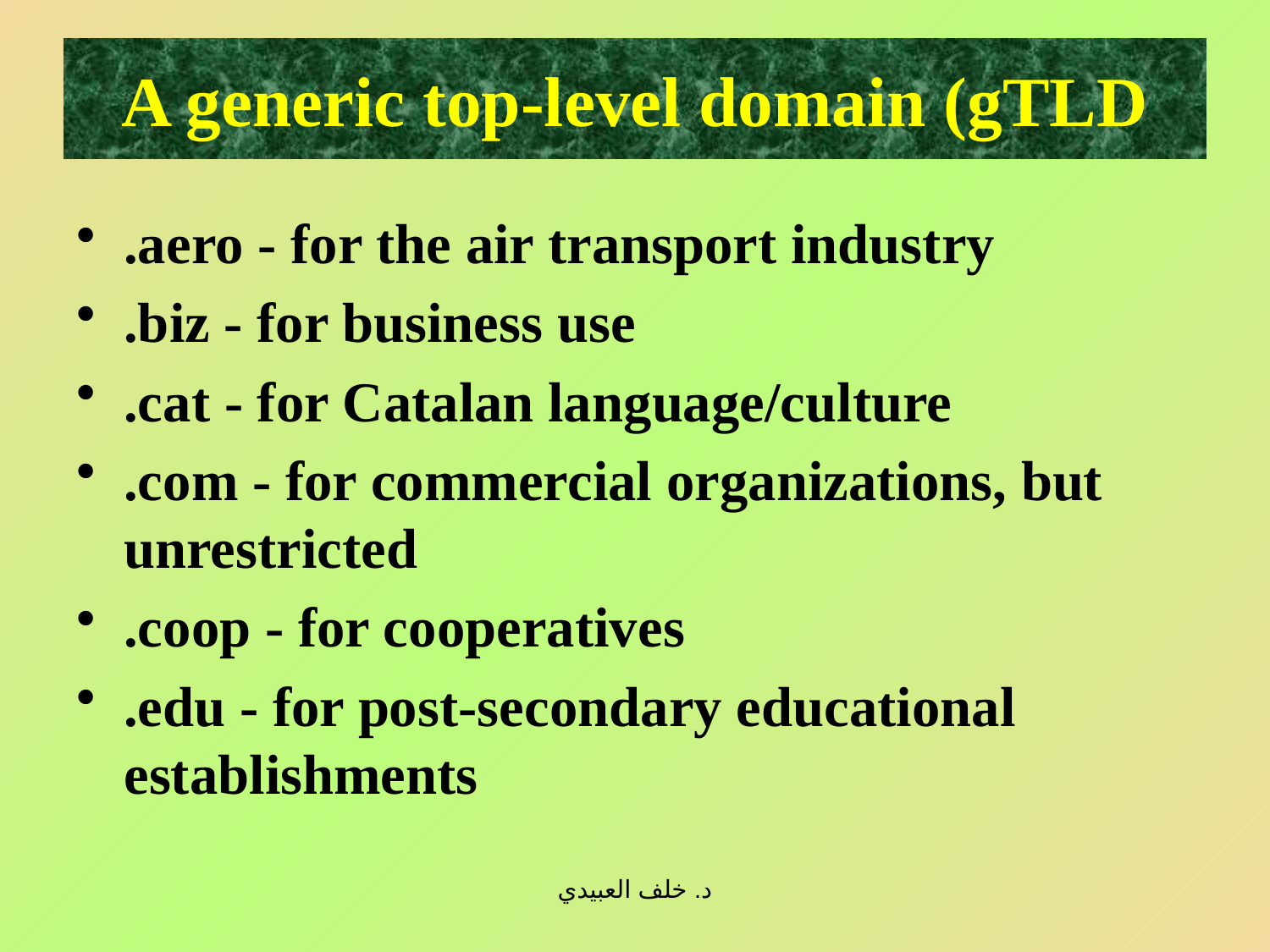

# A generic top-level domain (gTLD
.aero - for the air transport industry
.biz - for business use
.cat - for Catalan language/culture
.com - for commercial organizations, but unrestricted
.coop - for cooperatives
.edu - for post-secondary educational establishments
د. خلف العبيدي